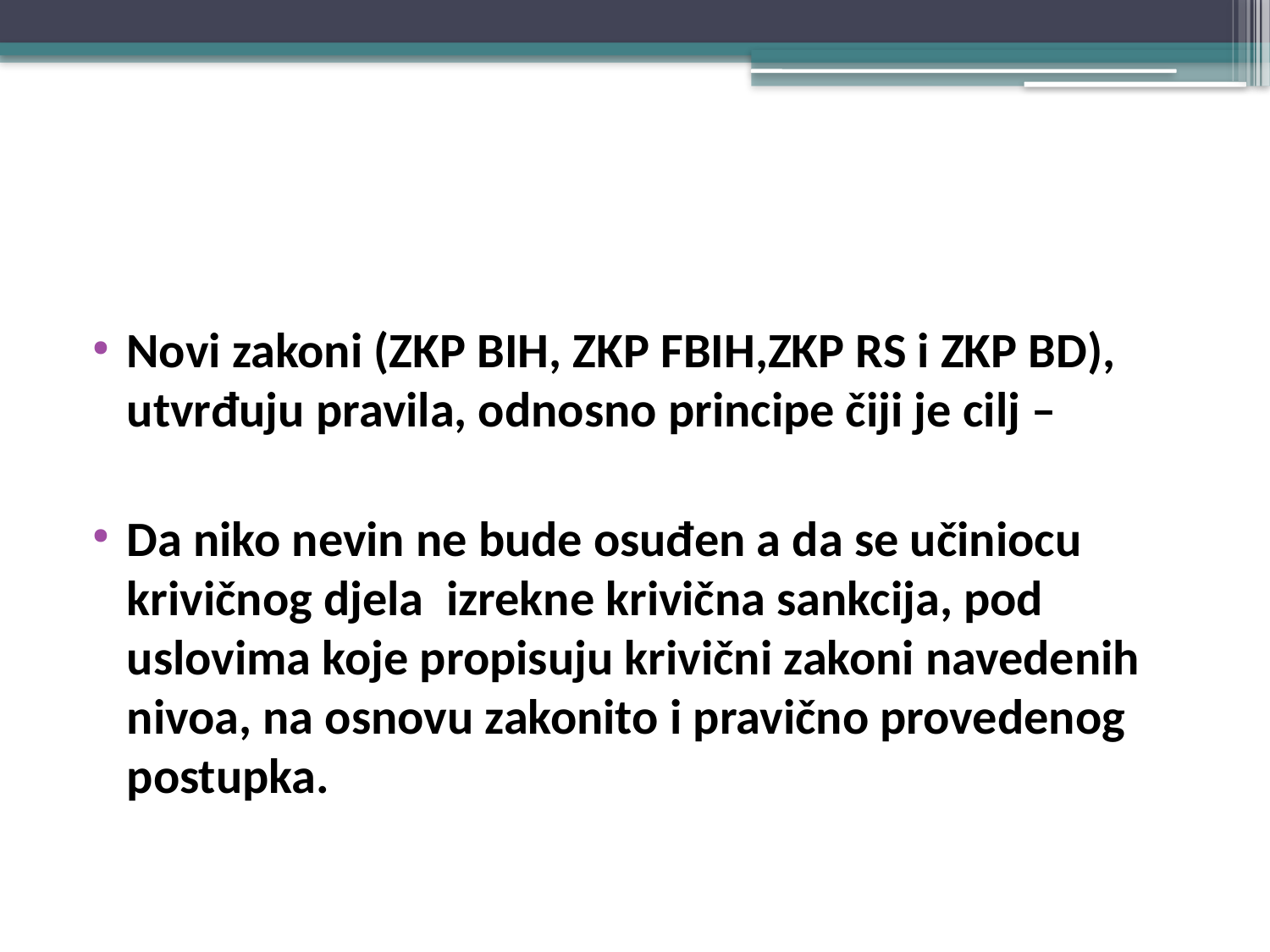

#
Novi zakoni (ZKP BIH, ZKP FBIH,ZKP RS i ZKP BD), utvrđuju pravila, odnosno principe čiji je cilj –

Da niko nevin ne bude osuđen a da se učiniocu krivičnog djela  izrekne krivična sankcija, pod uslovima koje propisuju krivični zakoni navedenih nivoa, na osnovu zakonito i pravično provedenog postupka.